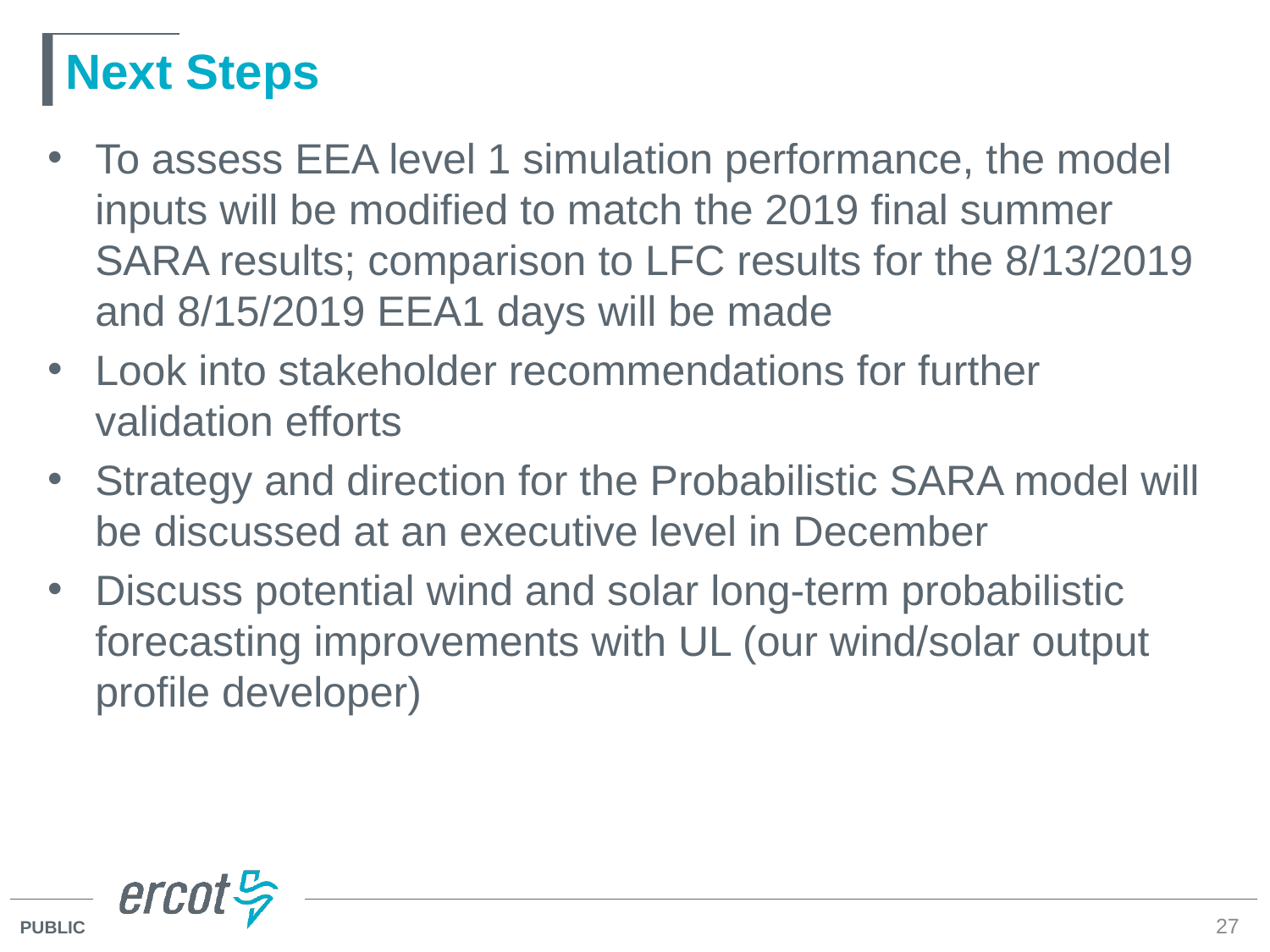

# Next Steps
To assess EEA level 1 simulation performance, the model inputs will be modified to match the 2019 final summer SARA results; comparison to LFC results for the 8/13/2019 and 8/15/2019 EEA1 days will be made
Look into stakeholder recommendations for further validation efforts
Strategy and direction for the Probabilistic SARA model will be discussed at an executive level in December
Discuss potential wind and solar long-term probabilistic forecasting improvements with UL (our wind/solar output profile developer)

27